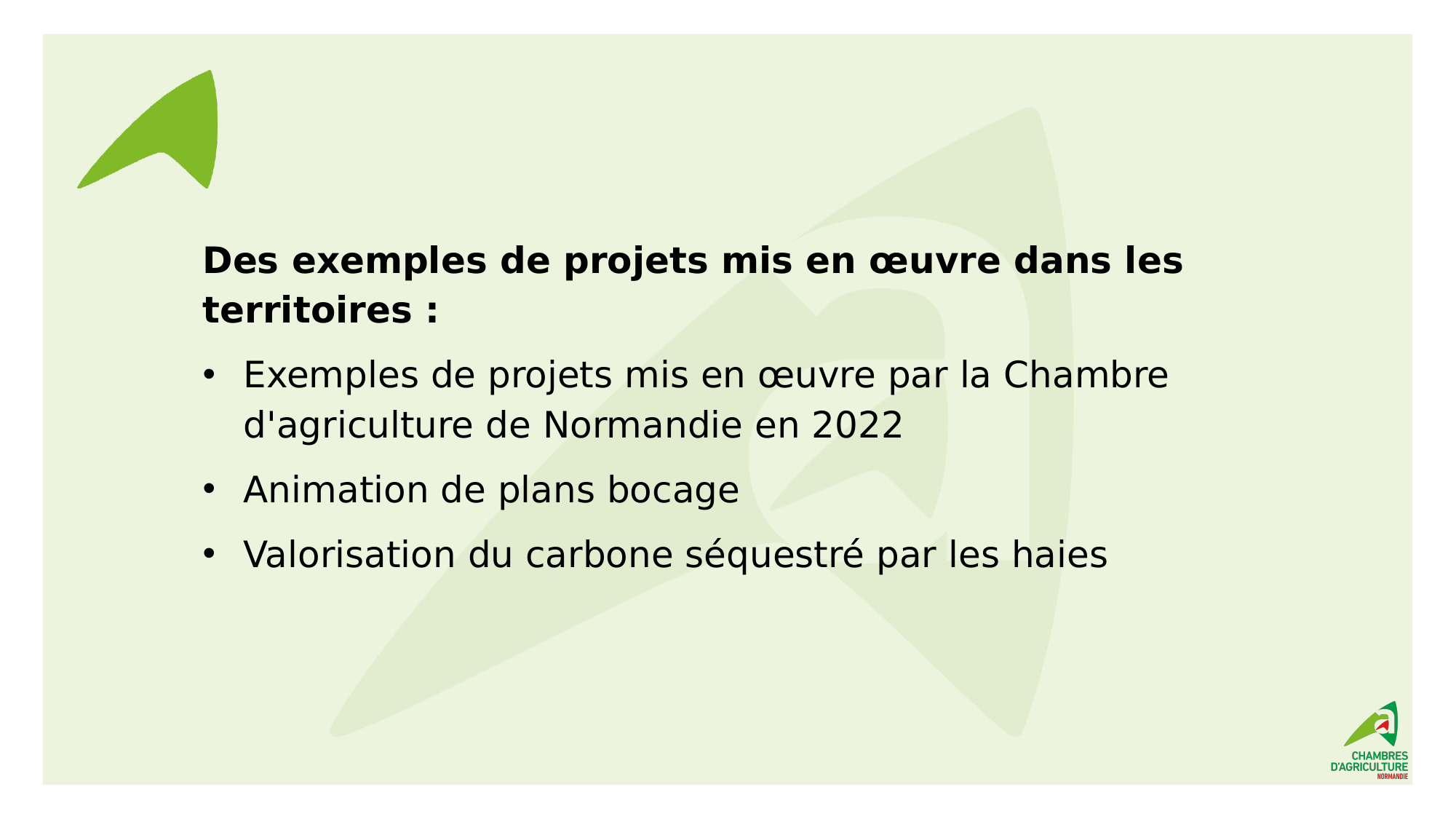

Des exemples de projets mis en œuvre dans les territoires :
Exemples de projets mis en œuvre par la Chambre d'agriculture de Normandie en 2022
Animation de plans bocage
Valorisation du carbone séquestré par les haies